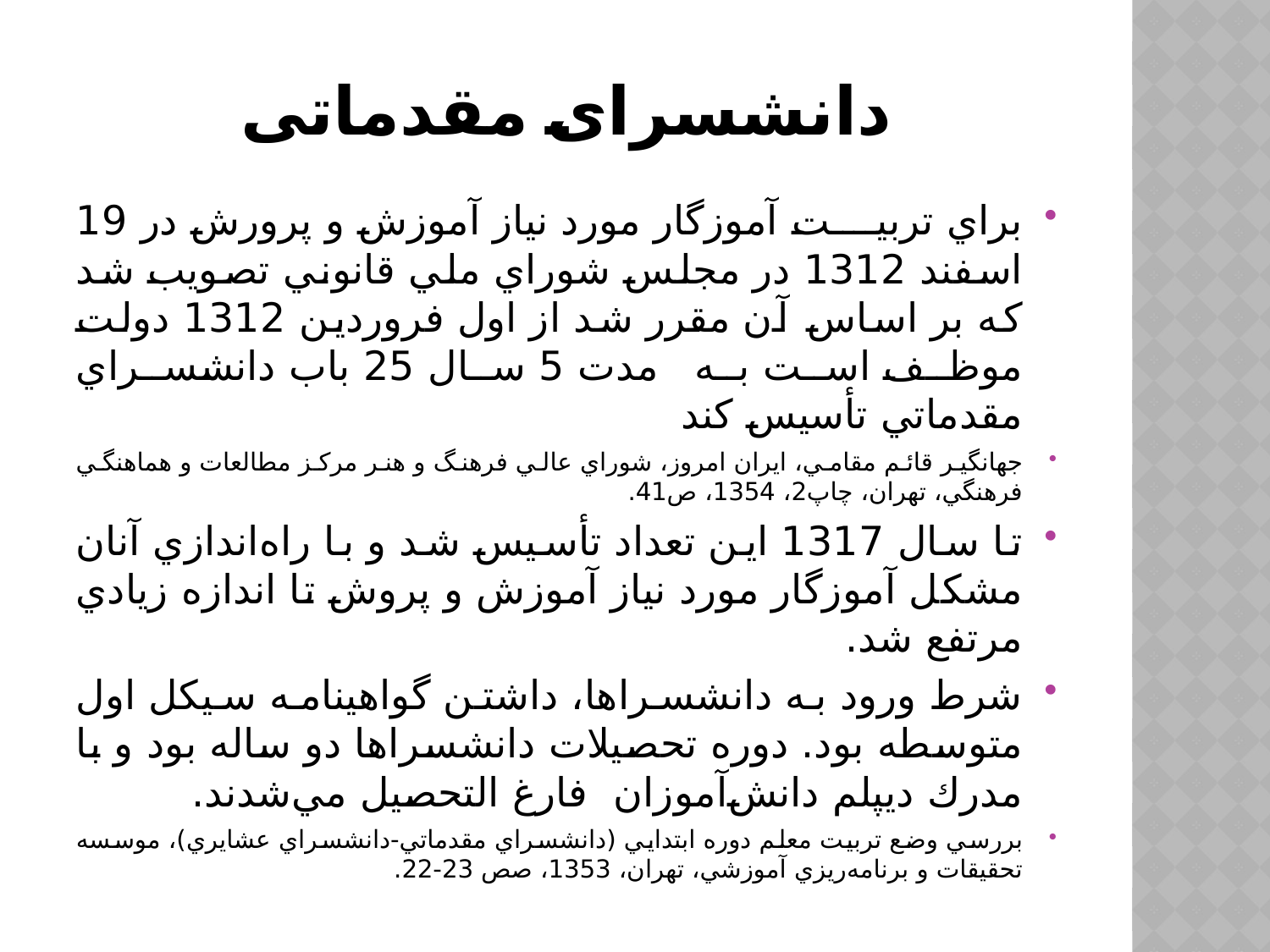

# دانشسرای مقدماتی
براي تربيت آموزگار مورد نياز آموزش و پرورش در 19 اسفند 1312 در مجلس شوراي ملي قانوني تصويب شد كه بر اساس آن مقرر شد از اول فروردين 1312 دولت موظف است به مدت 5 سال 25 باب دانشسراي مقدماتي تأسيس كند
جهانگير قائم مقامي، ايران امروز، شوراي عالي فرهنگ و هنر مركز مطالعات و هماهنگي فرهنگي، تهران، چاپ2، 1354، ص41.
تا سال 1317 اين تعداد تأسيس شد و با راه‌اندازي آنان مشكل آموزگار مورد نياز آموزش و پروش تا اندازه زيادي مرتفع شد.
شرط ورود به دانشسراها، داشتن گواهينامه سيكل اول متوسطه بود. دوره تحصيلات دانشسراها دو ساله بود و با مدرك ديپلم دانش‌آموزان  فارغ التحصيل مي‌شدند.
بررسي وضع تربيت معلم دوره ابتدايي (دانشسراي مقدماتي-دانشسراي عشايري)، موسسه تحقيقات و برنامه‌ريزي آموزشي، تهران، 1353، صص 23-22.